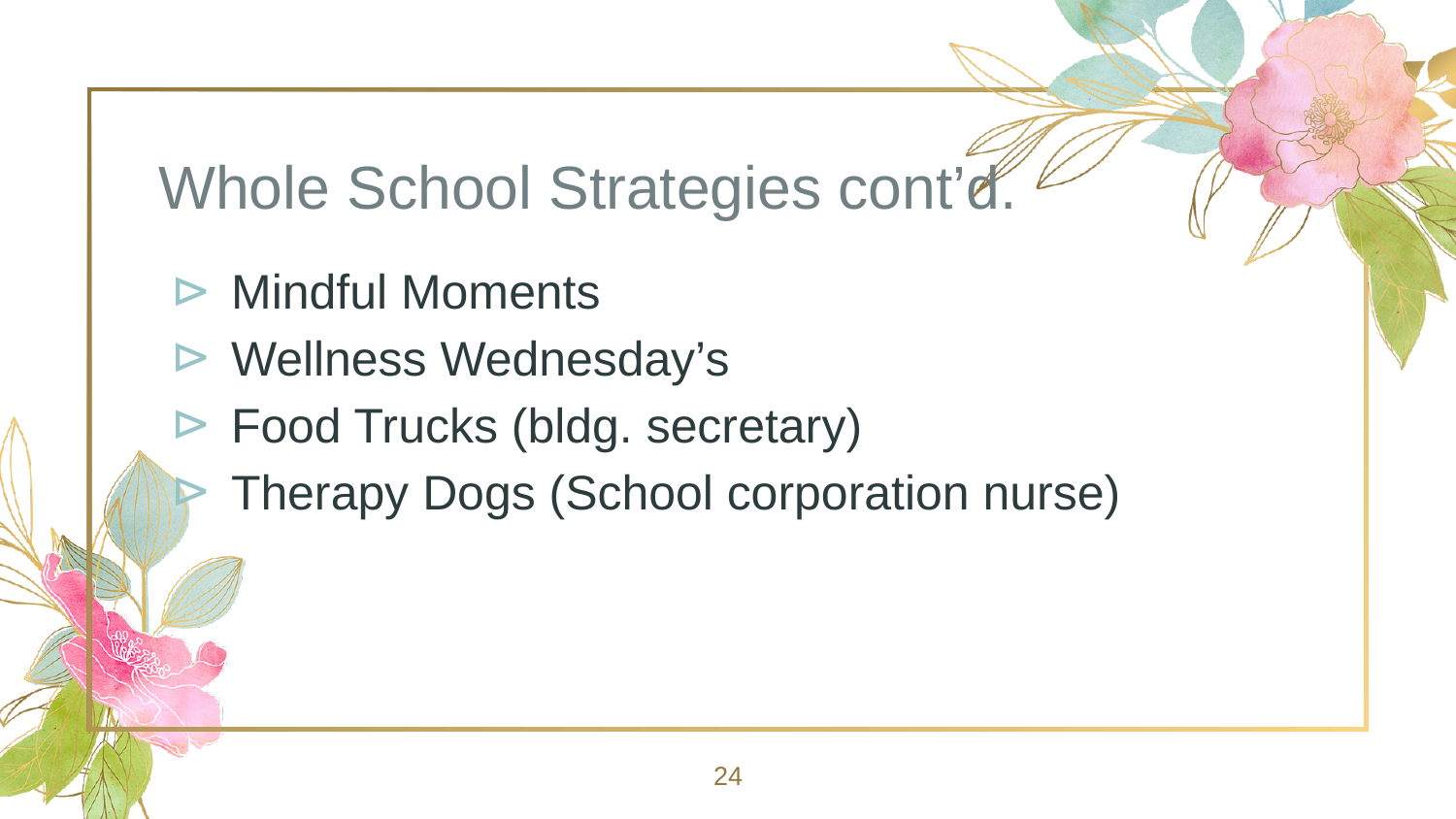

# Whole School Strategies cont’d.
Mindful Moments
Wellness Wednesday’s
Food Trucks (bldg. secretary)
Therapy Dogs (School corporation nurse)
24